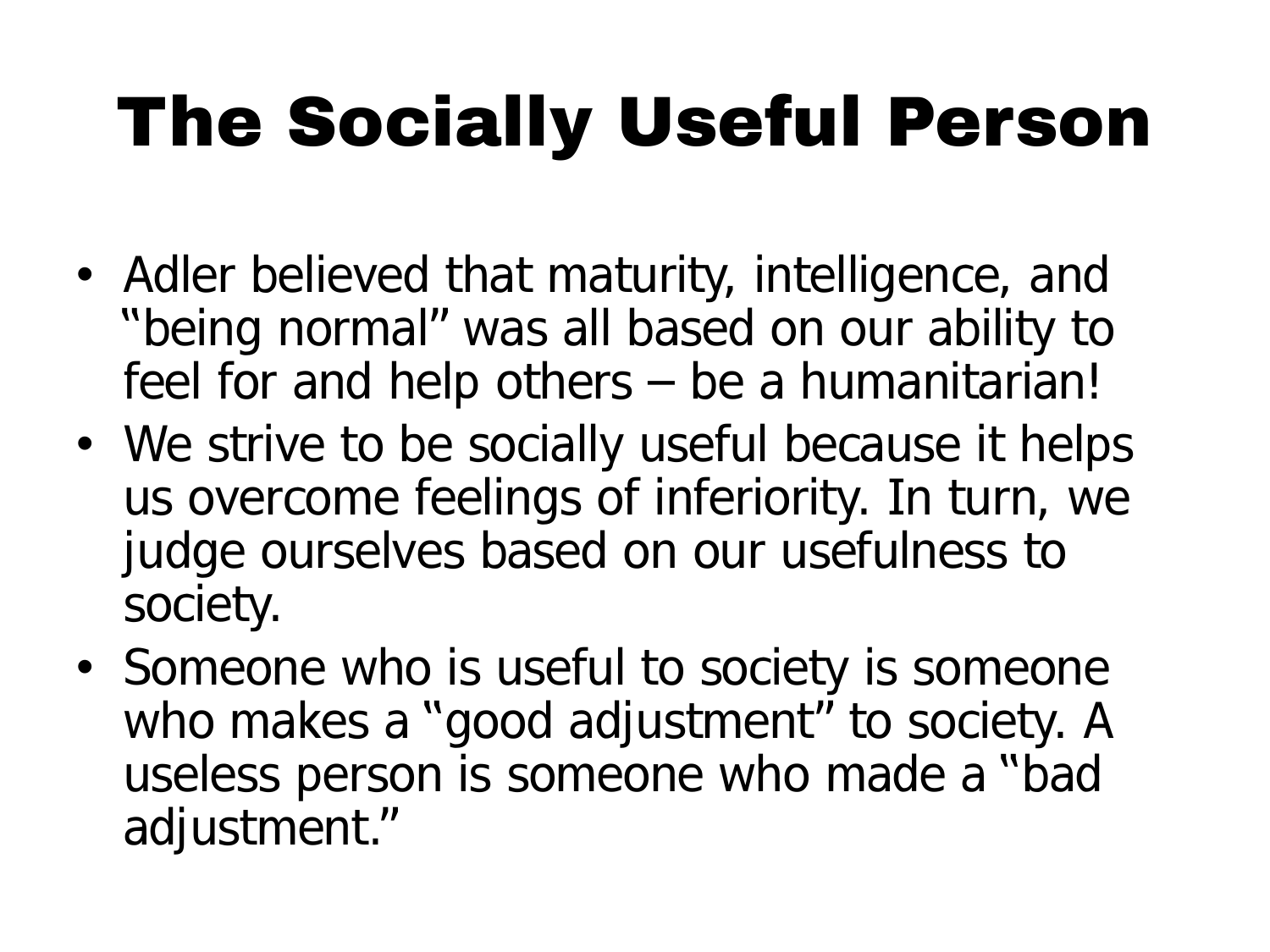

# The Socially Useful Person
Adler believed that maturity, intelligence, and “being normal” was all based on our ability to feel for and help others – be a humanitarian!
We strive to be socially useful because it helps us overcome feelings of inferiority. In turn, we judge ourselves based on our usefulness to society.
Someone who is useful to society is someone who makes a “good adjustment” to society. A useless person is someone who made a “bad adjustment.”